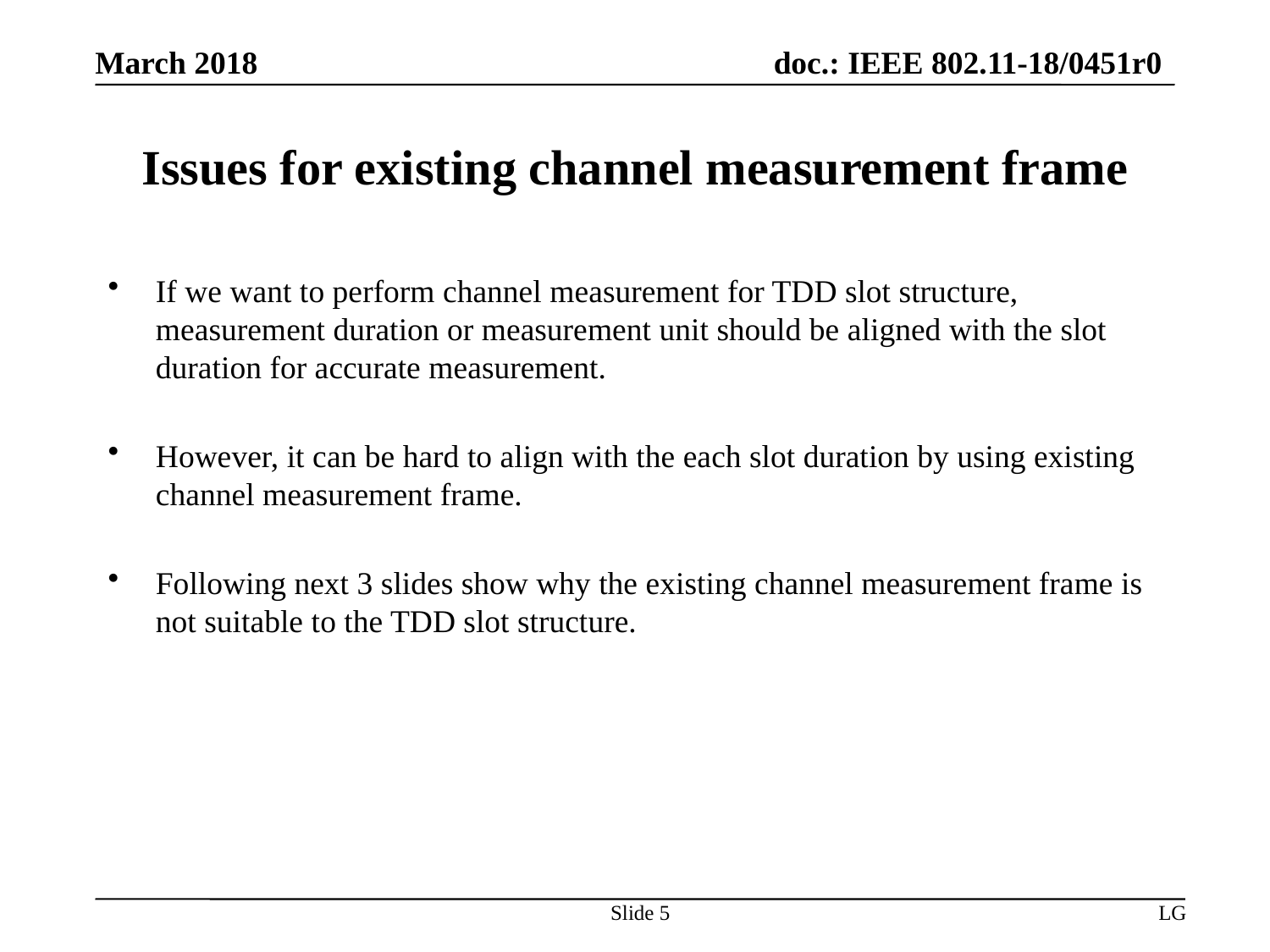

# Issues for existing channel measurement frame
If we want to perform channel measurement for TDD slot structure, measurement duration or measurement unit should be aligned with the slot duration for accurate measurement.

However, it can be hard to align with the each slot duration by using existing channel measurement frame.

Following next 3 slides show why the existing channel measurement frame is not suitable to the TDD slot structure.

Slide 5
LG